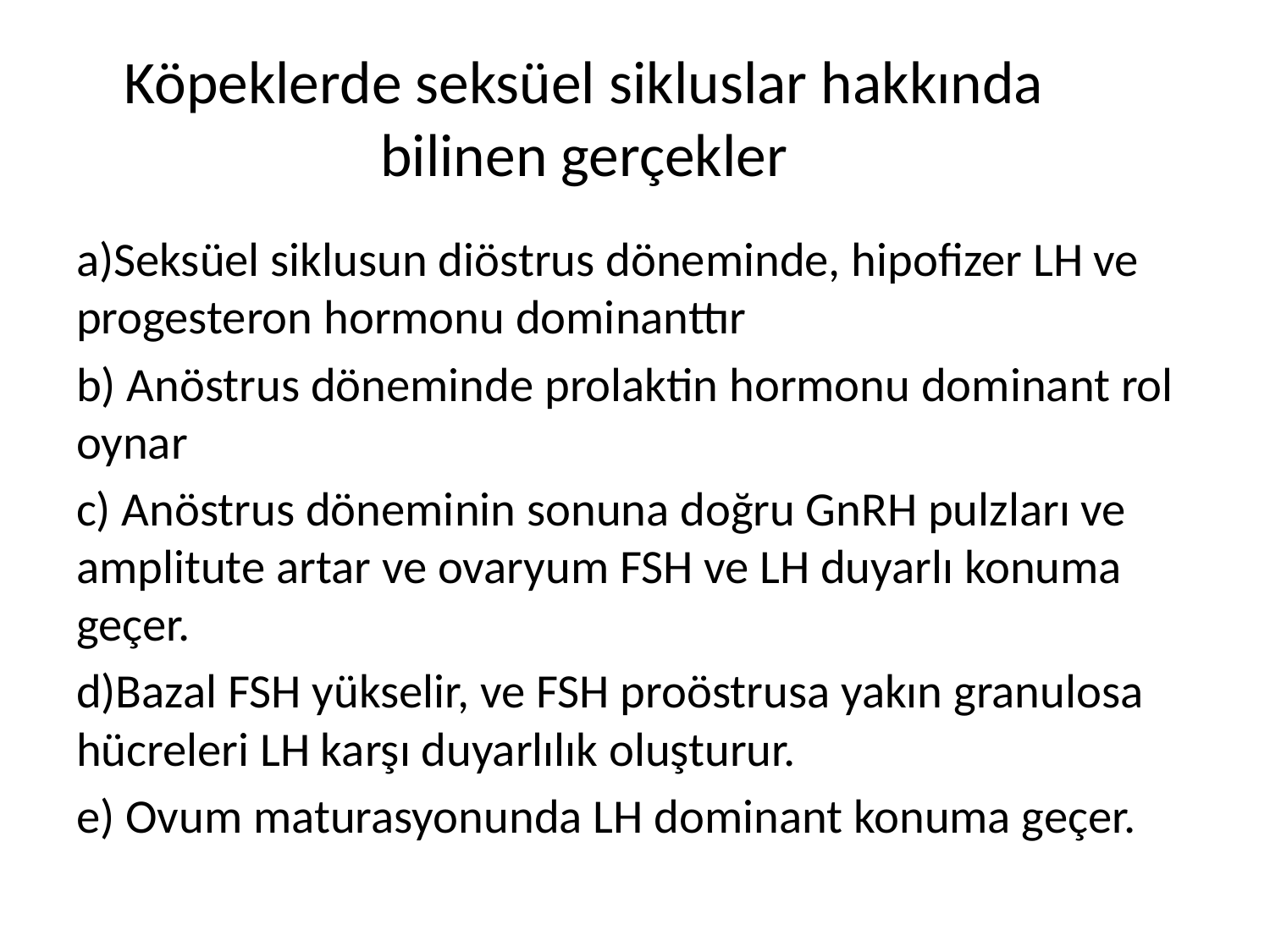

# Köpeklerde seksüel sikluslar hakkında bilinen gerçekler
a)Seksüel siklusun diöstrus döneminde, hipofizer LH ve progesteron hormonu dominanttır
b) Anöstrus döneminde prolaktin hormonu dominant rol oynar
c) Anöstrus döneminin sonuna doğru GnRH pulzları ve amplitute artar ve ovaryum FSH ve LH duyarlı konuma geçer.
d)Bazal FSH yükselir, ve FSH proöstrusa yakın granulosa hücreleri LH karşı duyarlılık oluşturur.
e) Ovum maturasyonunda LH dominant konuma geçer.